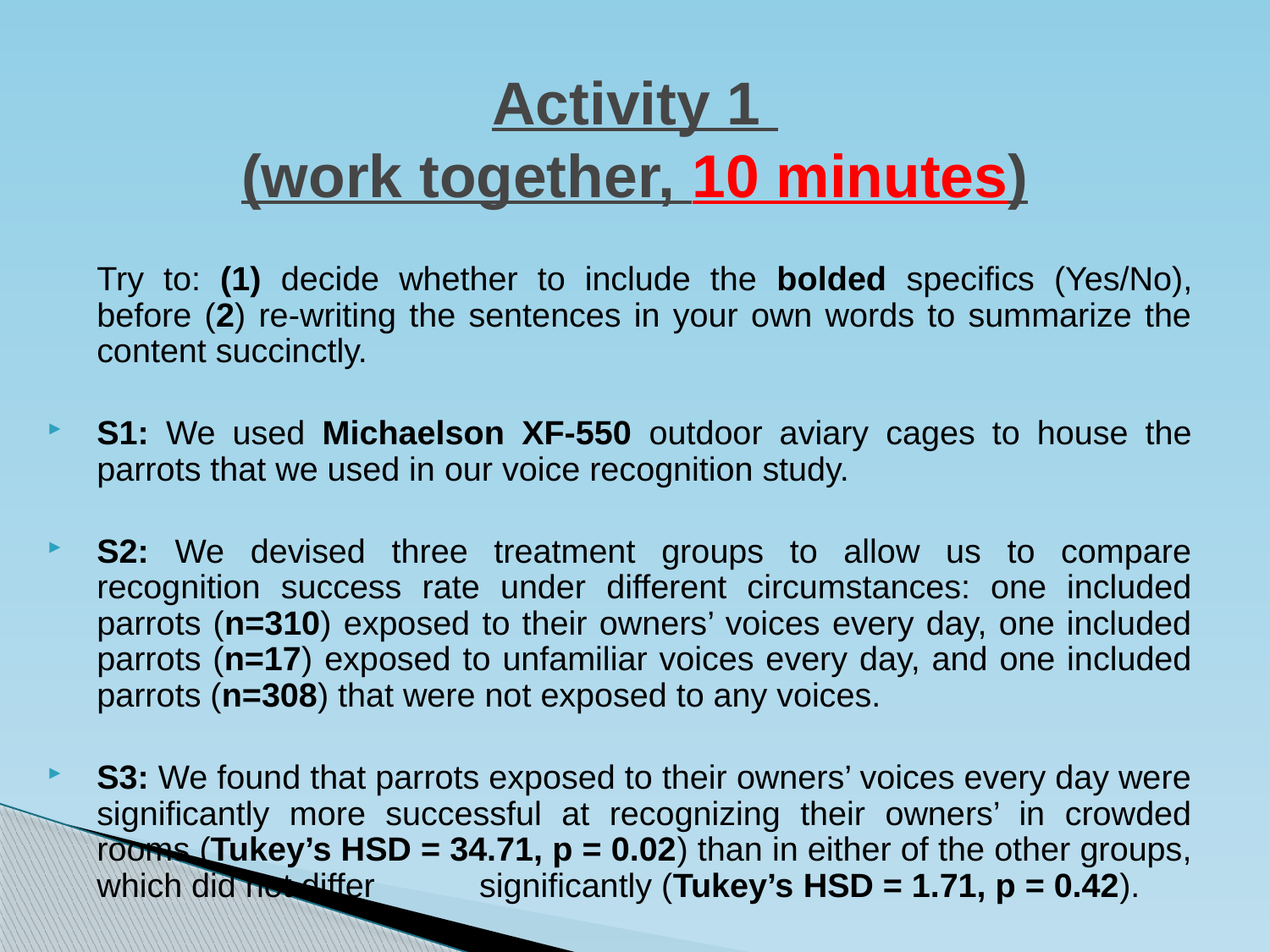

# Activity 1 (work together, 10 minutes)
	Try to: (1) decide whether to include the bolded specifics (Yes/No), before (2) re-writing the sentences in your own words to summarize the content succinctly.

S1: We used Michaelson XF-550 outdoor aviary cages to house the parrots that we used in our voice recognition study.

S2: We devised three treatment groups to allow us to compare recognition success rate under different circumstances: one included parrots (n=310) exposed to their owners’ voices every day, one included parrots (n=17) exposed to unfamiliar voices every day, and one included parrots (n=308) that were not exposed to any voices.

S3: We found that parrots exposed to their owners’ voices every day were significantly more successful at recognizing their owners’ in crowded rooms (Tukey’s HSD = 34.71, p = 0.02) than in either of the other groups, which did not differ 		    significantly (Tukey’s HSD = 1.71, p = 0.42).